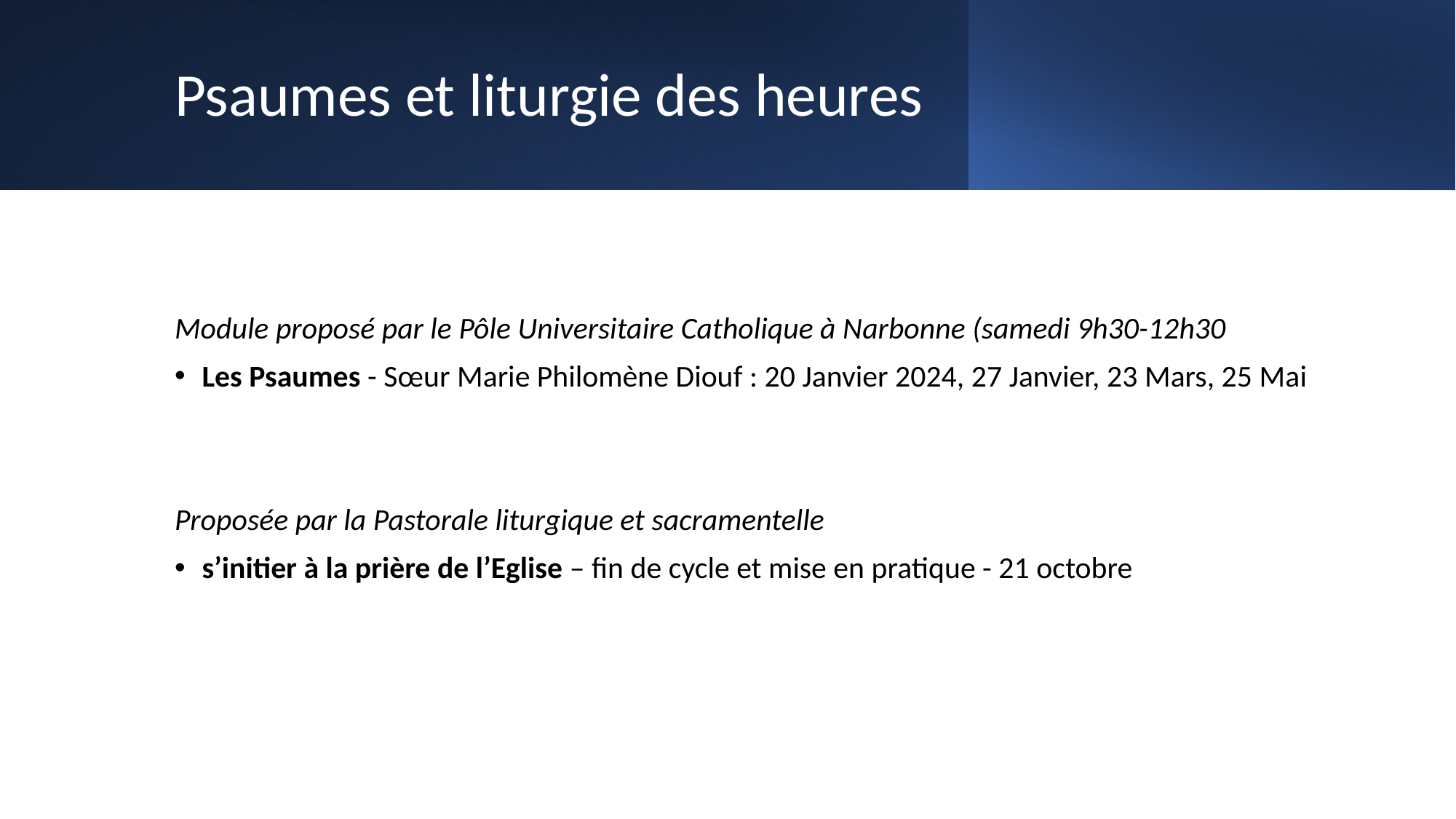

# Psaumes et liturgie des heures
Module proposé par le Pôle Universitaire Catholique à Narbonne (samedi 9h30-12h30
Les Psaumes - Sœur Marie Philomène Diouf : 20 Janvier 2024, 27 Janvier, 23 Mars, 25 Mai

Proposée par la Pastorale liturgique et sacramentelle
s’initier à la prière de l’Eglise – fin de cycle et mise en pratique - 21 octobre